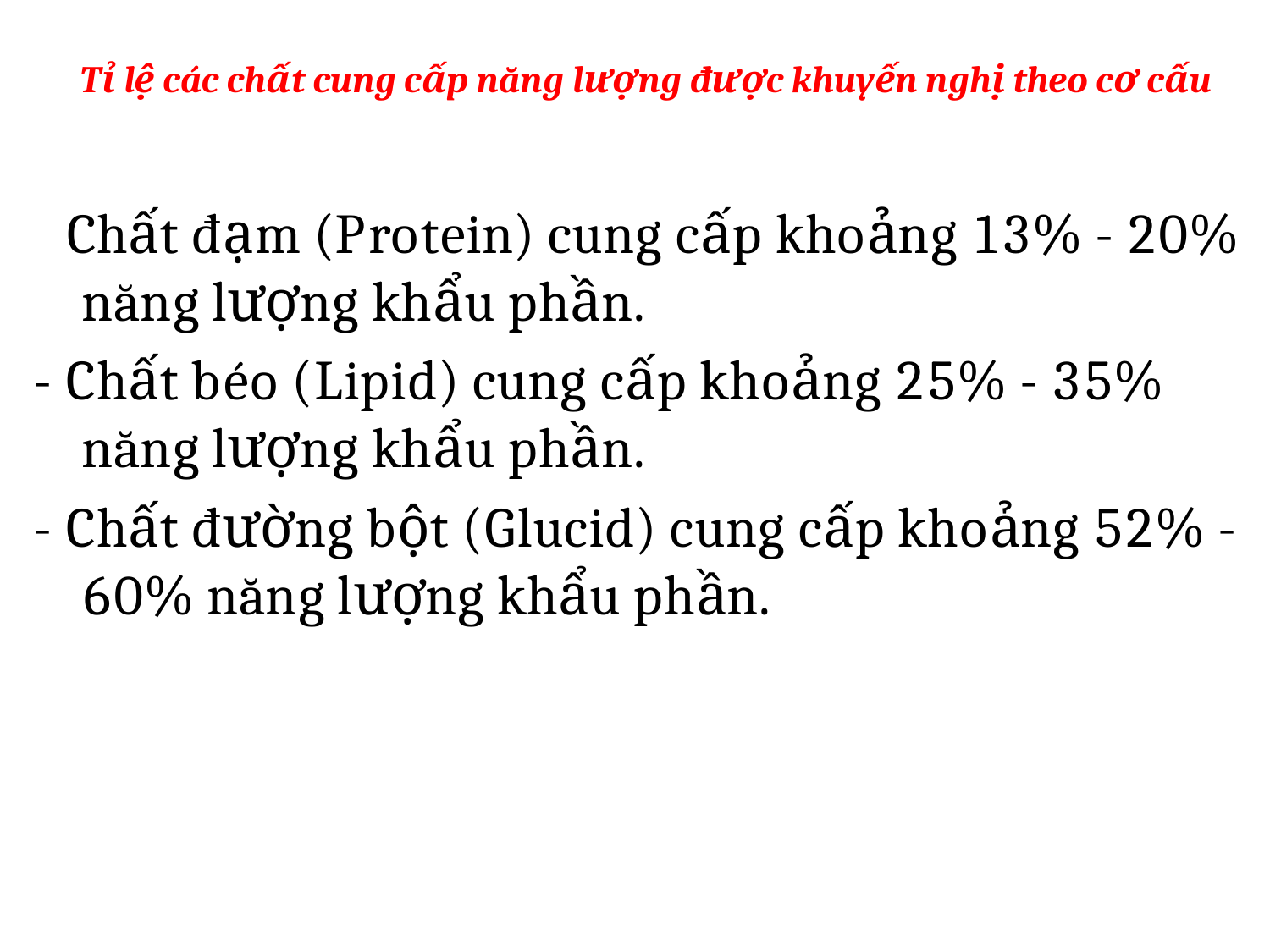

# Tỉ lệ các chất cung cấp năng lượng được khuyến nghị theo cơ cấu
- Chất đạm (Protein) cung cấp khoảng 13% - 20% năng lượng khẩu phần.
- Chất béo (Lipid) cung cấp khoảng 25% - 35% năng lượng khẩu phần.
- Chất đường bột (Glucid) cung cấp khoảng 52% - 60% năng lượng khẩu phần.